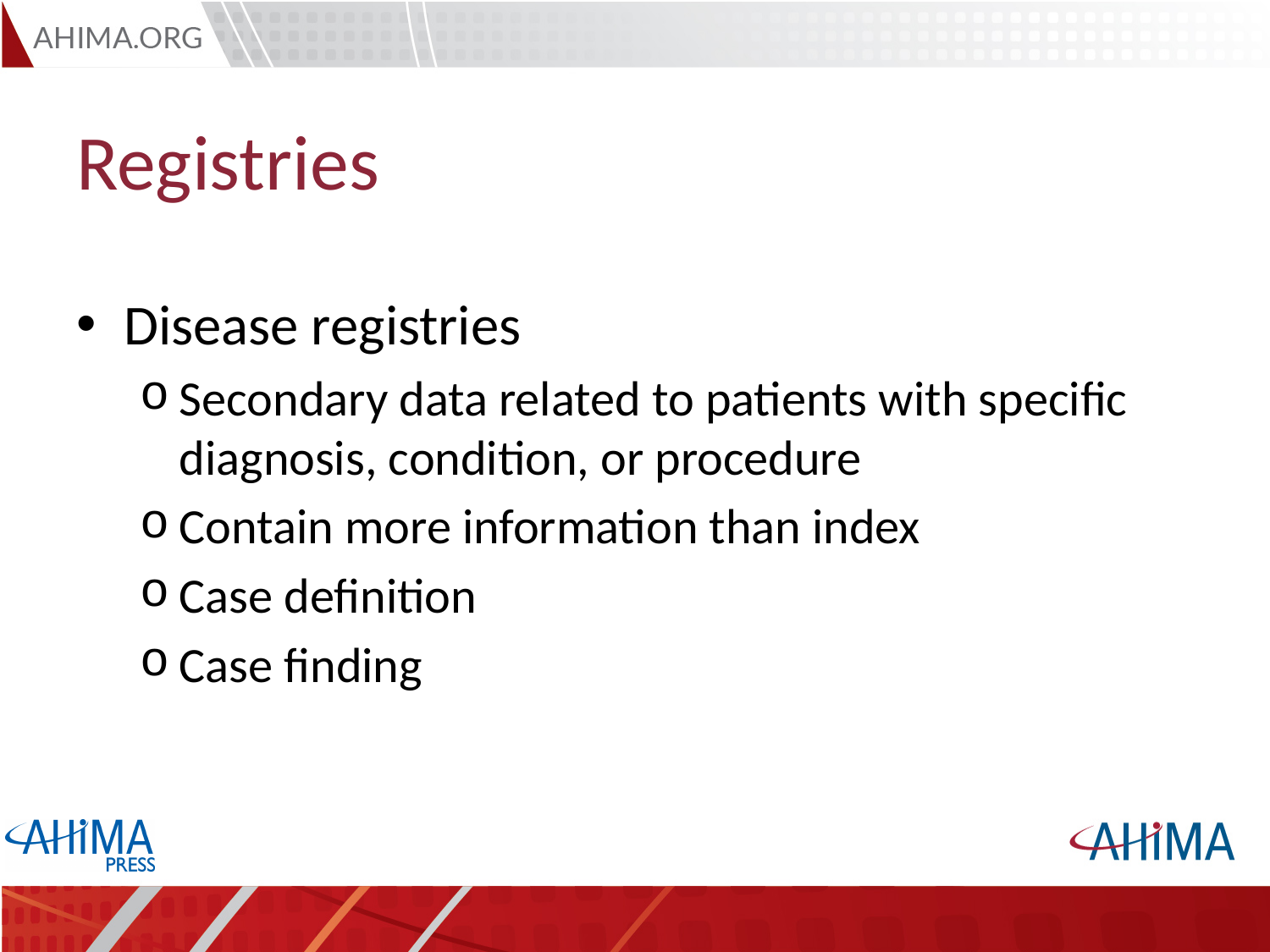

# Registries
Disease registries
Secondary data related to patients with specific diagnosis, condition, or procedure
Contain more information than index
Case definition
Case finding